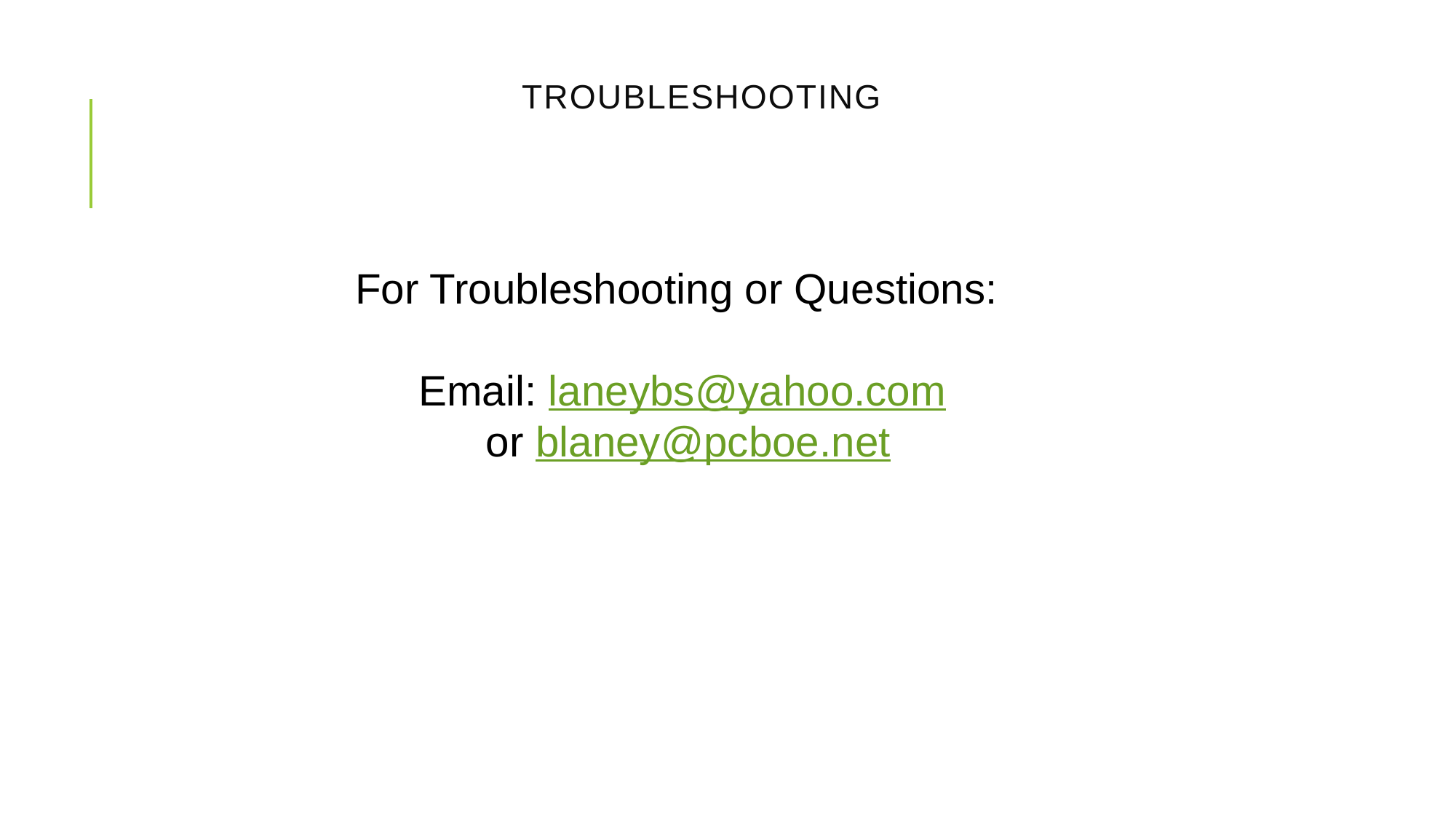

# troubleshooting

For Troubleshooting or Questions:

Email: laneybs@yahoo.com
 or blaney@pcboe.net